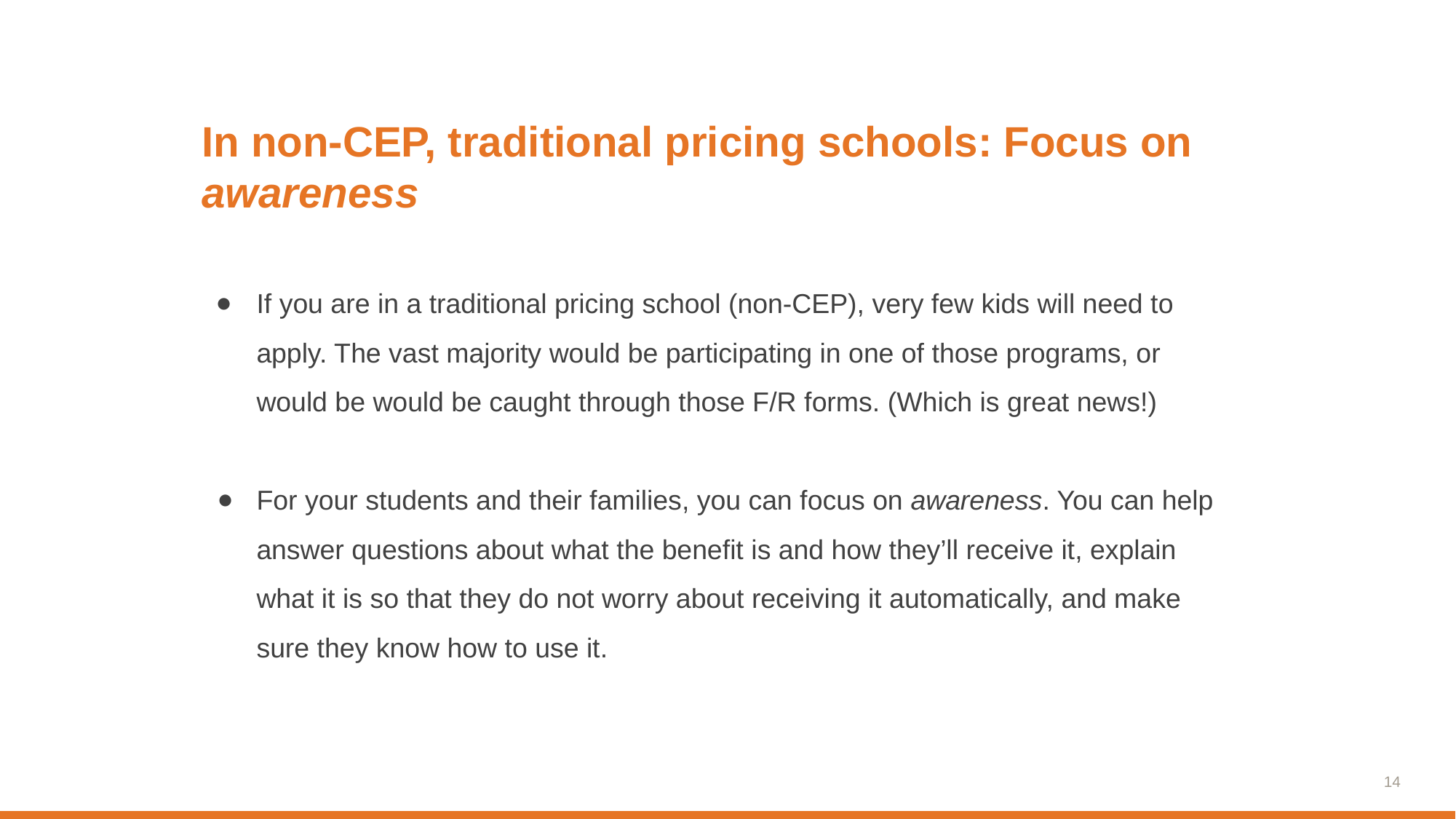

# In non-CEP, traditional pricing schools: Focus on awareness
If you are in a traditional pricing school (non-CEP), very few kids will need to apply. The vast majority would be participating in one of those programs, or would be would be caught through those F/R forms. (Which is great news!)

For your students and their families, you can focus on awareness. You can help answer questions about what the benefit is and how they’ll receive it, explain what it is so that they do not worry about receiving it automatically, and make sure they know how to use it.

14